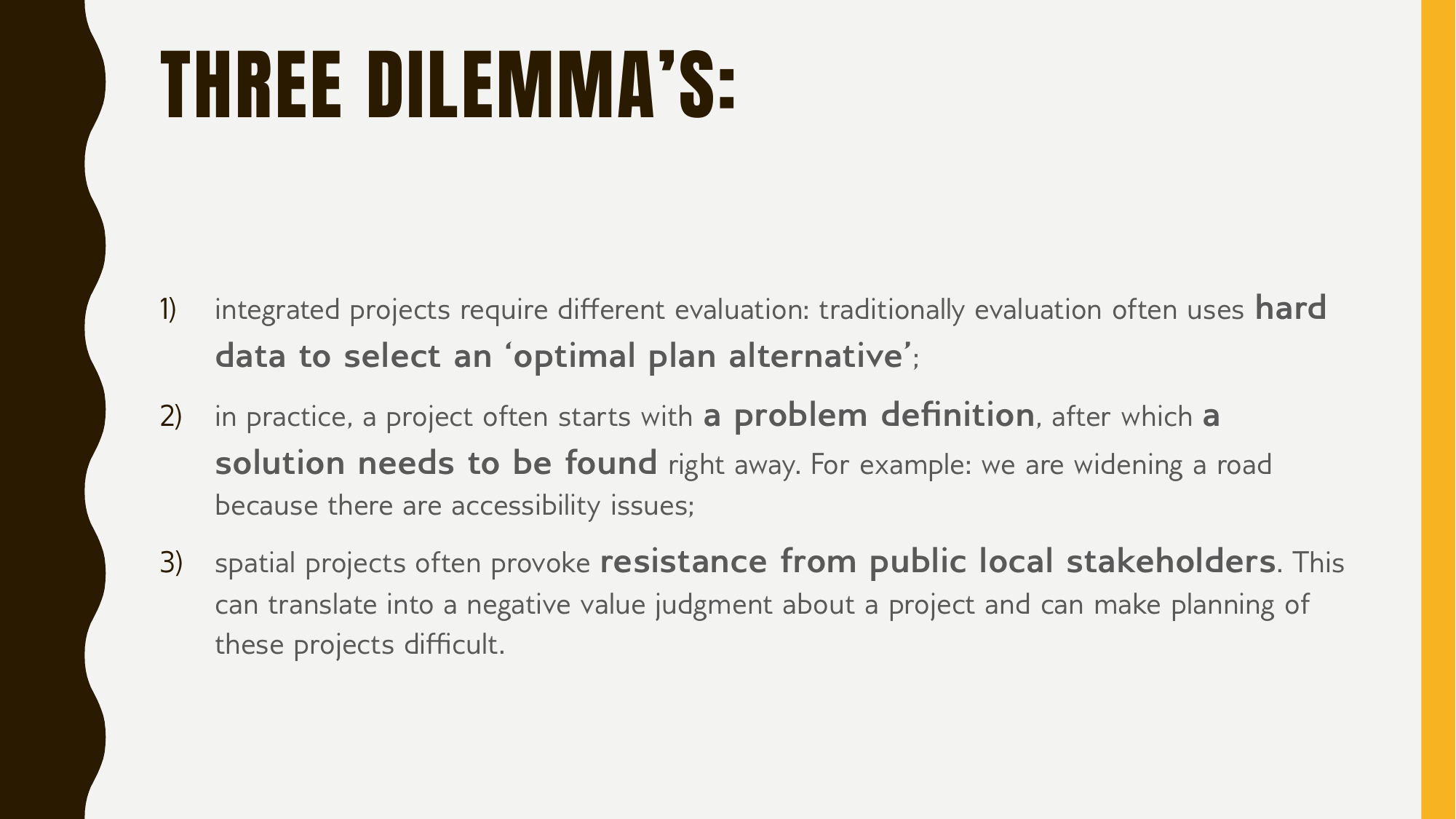

# Three dilemma’s:
integrated projects require different evaluation: traditionally evaluation often uses hard data to select an ‘optimal plan alternative’;
in practice, a project often starts with a problem definition, after which a solution needs to be found right away. For example: we are widening a road because there are accessibility issues;
spatial projects often provoke resistance from public local stakeholders. This can translate into a negative value judgment about a project and can make planning of these projects difficult.